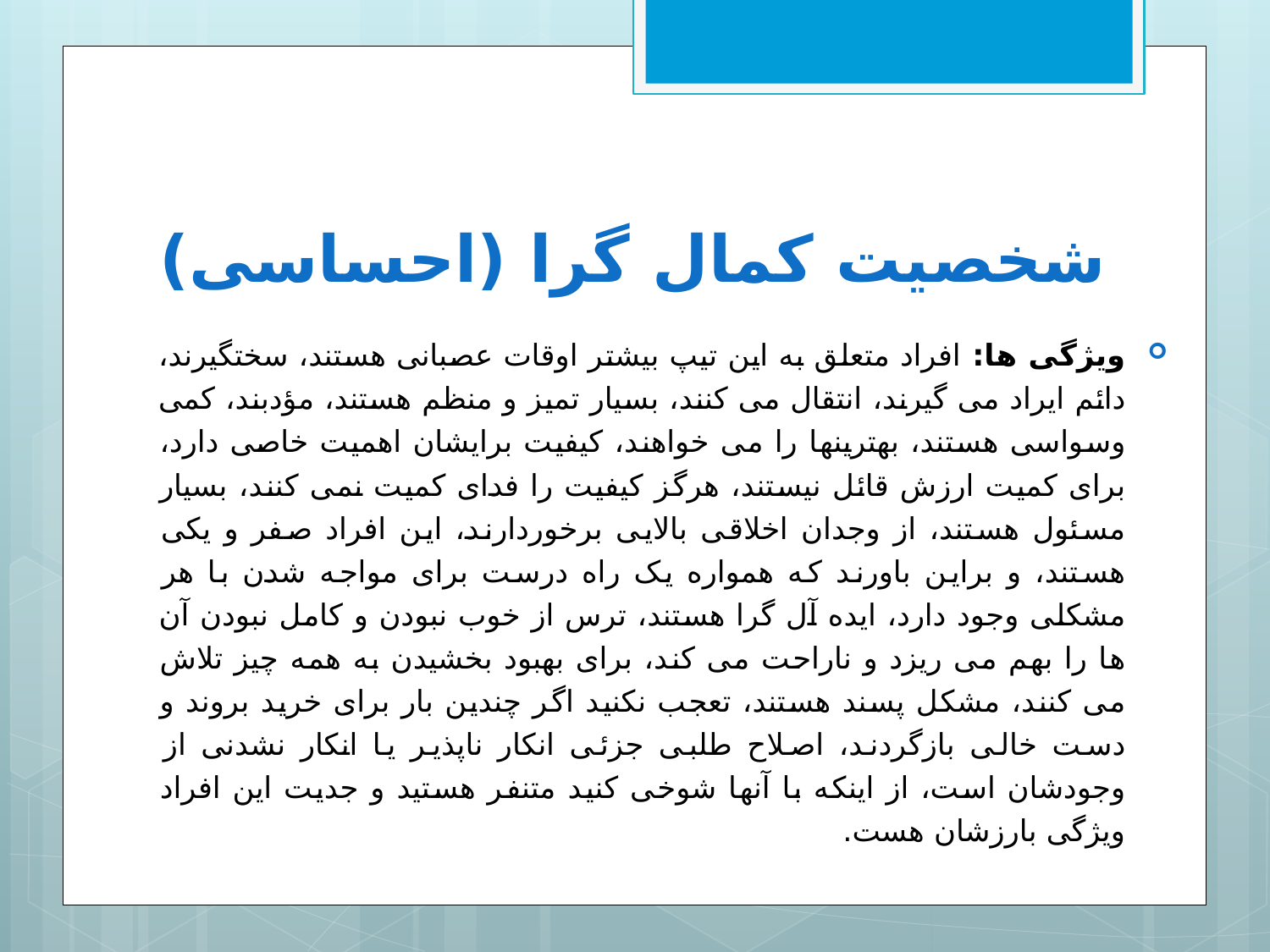

# شخصیت کمال گرا (احساسی)
ویژگی ها: افراد متعلق به این تیپ بیشتر اوقات عصبانی هستند، سختگیرند، دائم ایراد می گیرند، انتقال می کنند، بسیار تمیز و منظم هستند، مؤدبند، کمی وسواسی هستند، بهترینها را می خواهند، کیفیت برایشان اهمیت خاصی دارد، برای کمیت ارزش قائل نیستند، هرگز کیفیت را فدای کمیت نمی کنند، بسیار مسئول هستند، از وجدان اخلاقی بالایی برخوردارند، این افراد صفر و یکی هستند، و براین باورند که همواره یک راه درست برای مواجه شدن با هر مشکلی وجود دارد، ایده آل گرا هستند، ترس از خوب نبودن و کامل نبودن آن ها را بهم می ریزد و ناراحت می کند، برای بهبود بخشیدن به همه چیز تلاش می کنند، مشکل پسند هستند، تعجب نکنید اگر چندین بار برای خرید بروند و دست خالی بازگردند، اصلاح طلبی جزئی انکار ناپذیر یا انکار نشدنی از وجودشان است، از اینکه با آنها شوخی کنید متنفر هستید و جدیت این افراد ویژگی بارزشان هست.